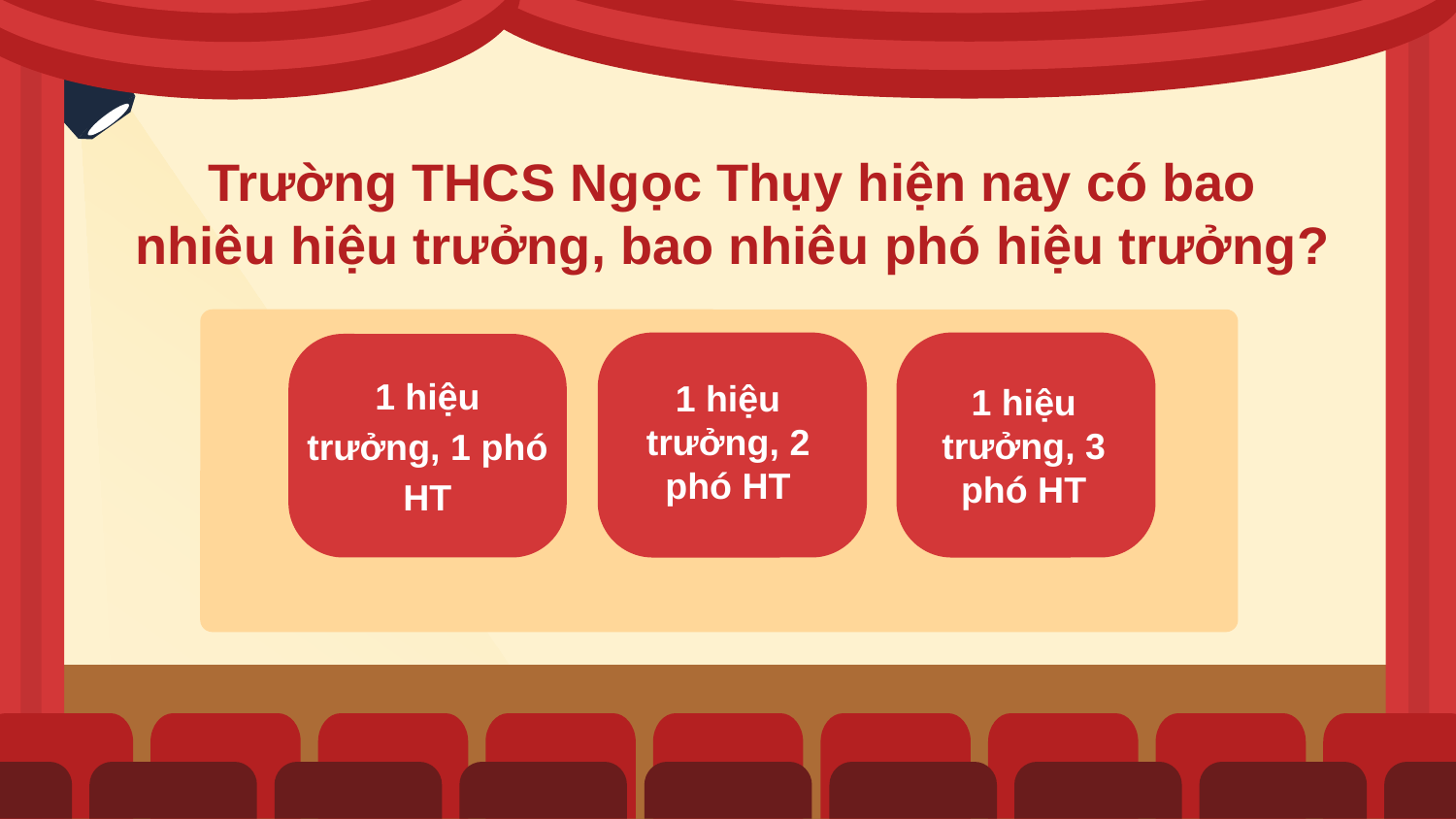

# Trường THCS Ngọc Thụy hiện nay có bao nhiêu hiệu trưởng, bao nhiêu phó hiệu trưởng?

1 hiệu trưởng, 2 phó HT
1 hiệu trưởng, 3 phó HT
1 hiệu trưởng, 1 phó HT